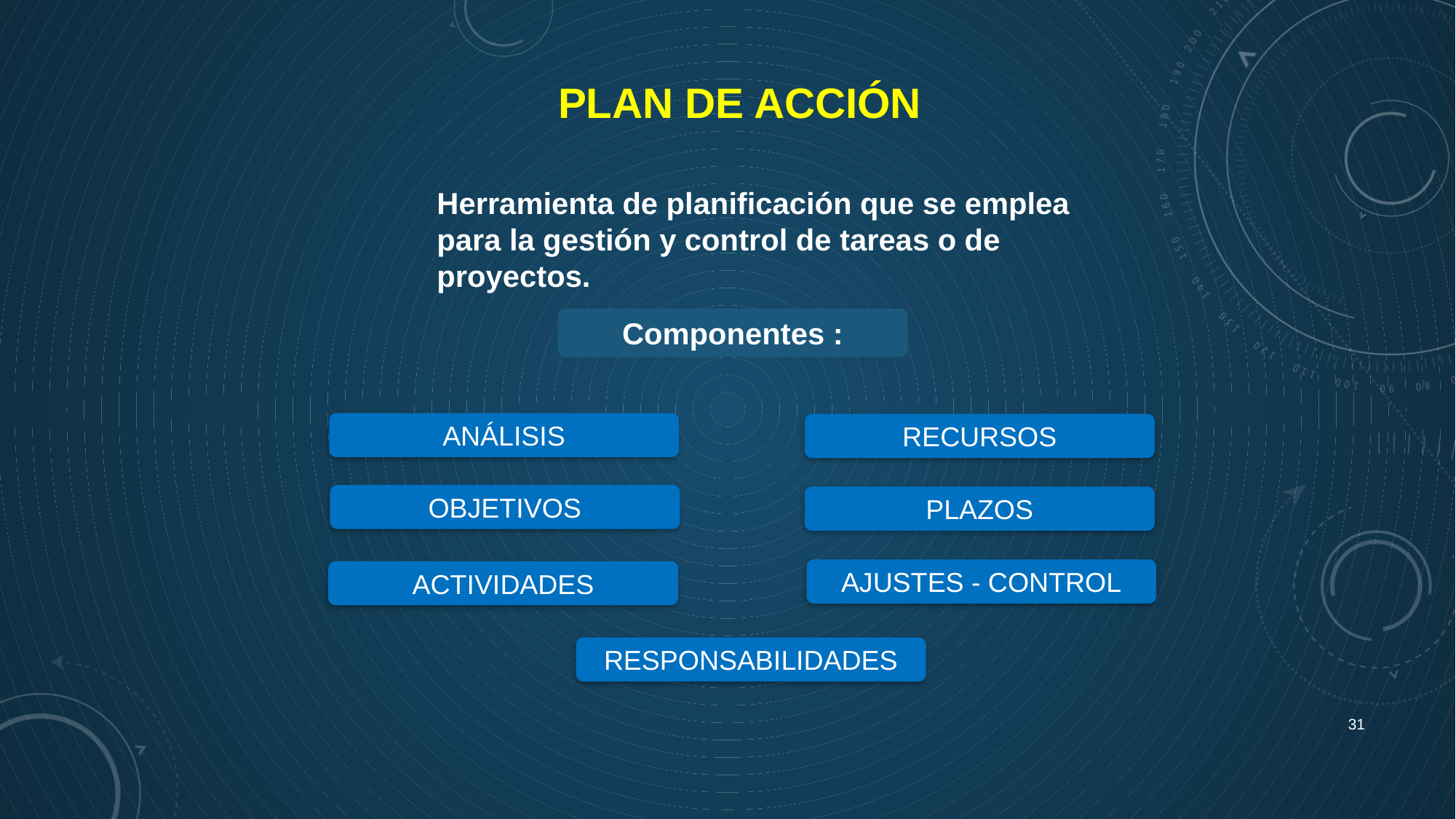

PLAN DE ACCIÓN
Herramienta de planificación que se emplea para la gestión y control de tareas o de proyectos.
Componentes :
ANÁLISIS
RECURSOS
OBJETIVOS
PLAZOS
AJUSTES - CONTROL
ACTIVIDADES
RESPONSABILIDADES
31